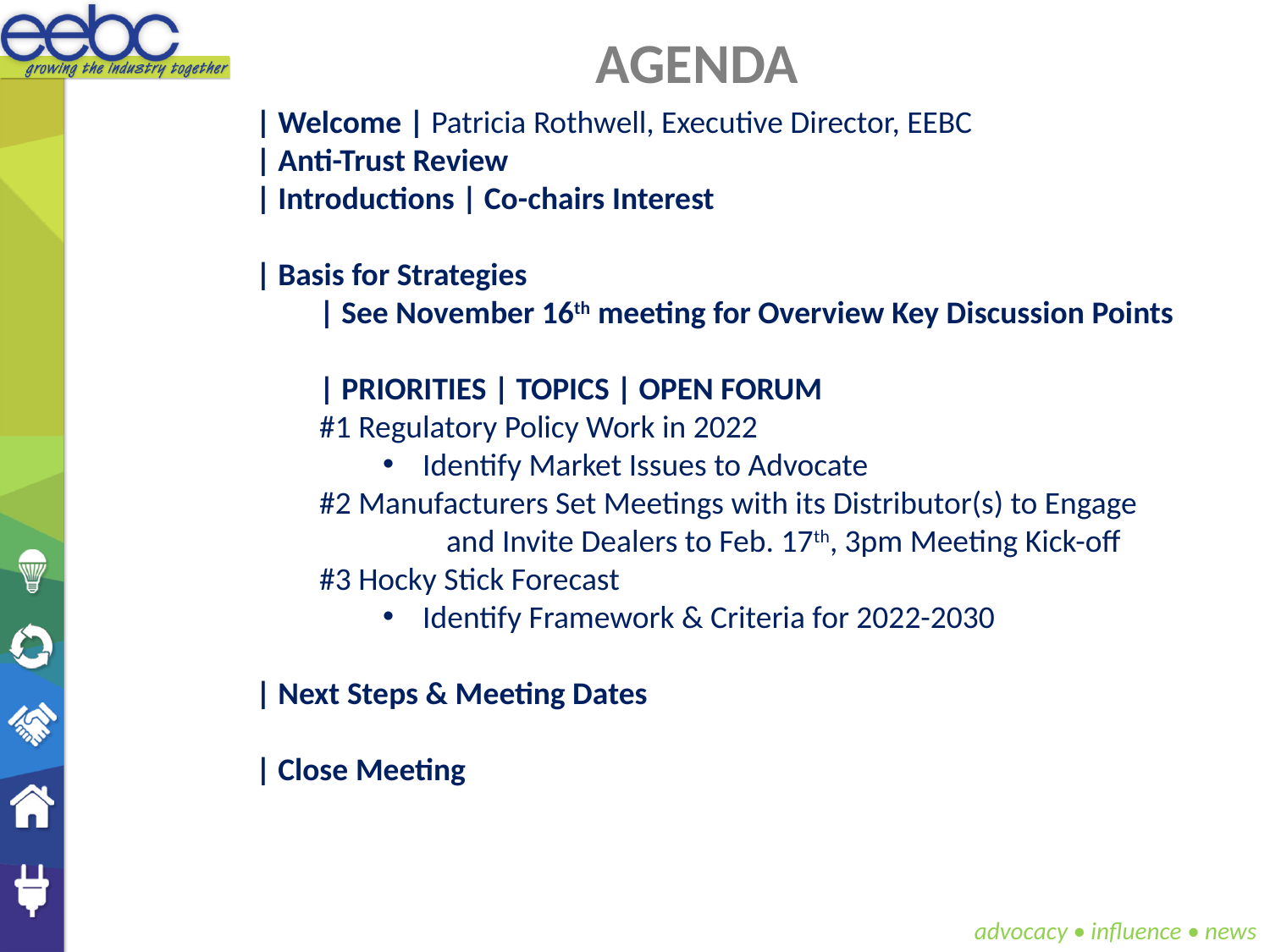

AGENDA
| Welcome | Patricia Rothwell, Executive Director, EEBC
| Anti-Trust Review
| Introductions | Co-chairs Interest

| Basis for Strategies
| See November 16th meeting for Overview Key Discussion Points
| PRIORITIES | TOPICS | OPEN FORUM
#1 Regulatory Policy Work in 2022
Identify Market Issues to Advocate
#2 Manufacturers Set Meetings with its Distributor(s) to Engage  	and Invite Dealers to Feb. 17th, 3pm Meeting Kick-off
#3 Hocky Stick Forecast
Identify Framework & Criteria for 2022-2030

| Next Steps & Meeting Dates

| Close Meeting

advocacy • influence • news